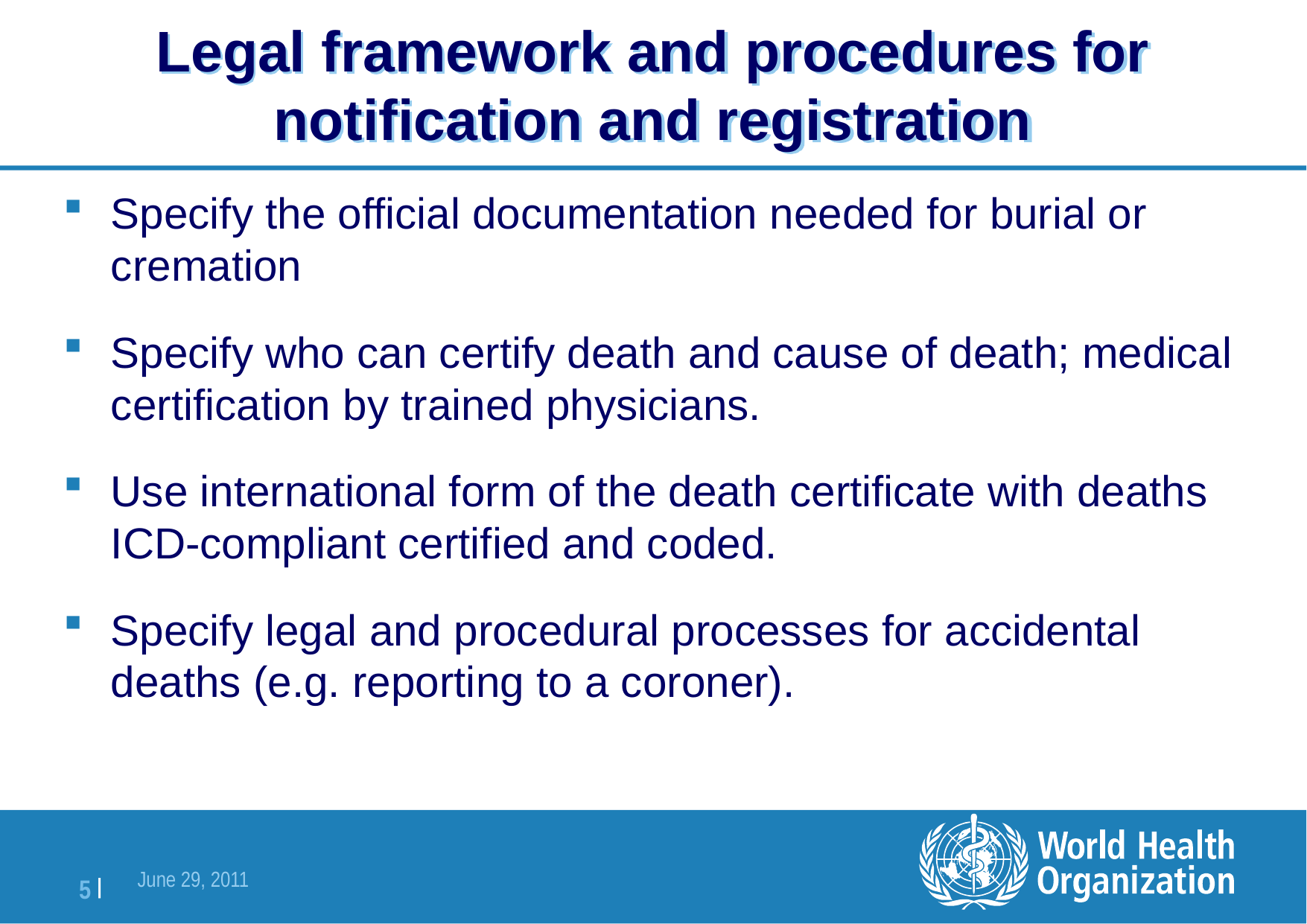

# Legal framework and procedures for notification and registration
Specify the official documentation needed for burial or cremation
Specify who can certify death and cause of death; medical certification by trained physicians.
Use international form of the death certificate with deaths ICD-compliant certified and coded.
Specify legal and procedural processes for accidental deaths (e.g. reporting to a coroner).